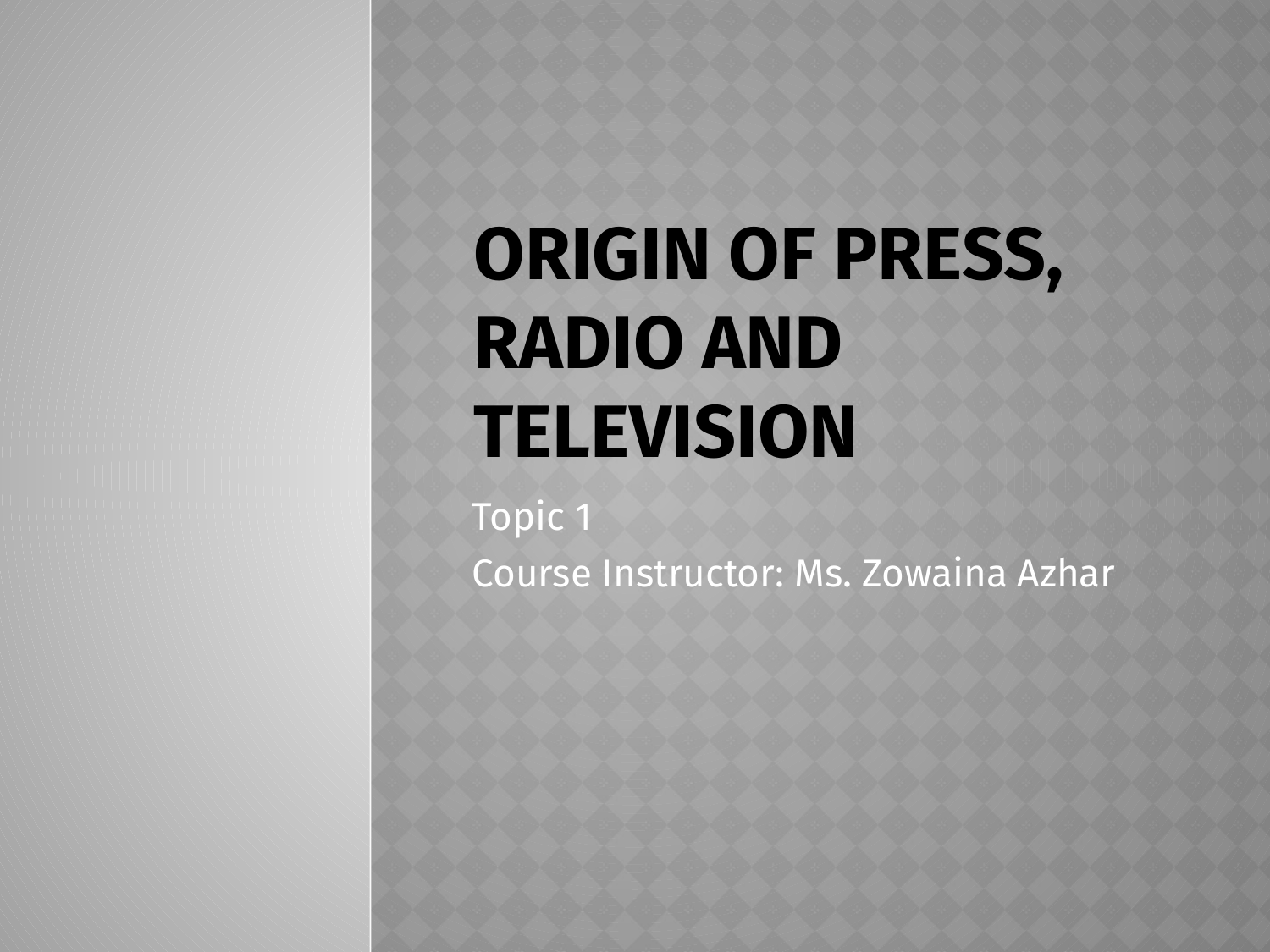

# Origin of press, radio and television
Topic 1
Course Instructor: Ms. Zowaina Azhar